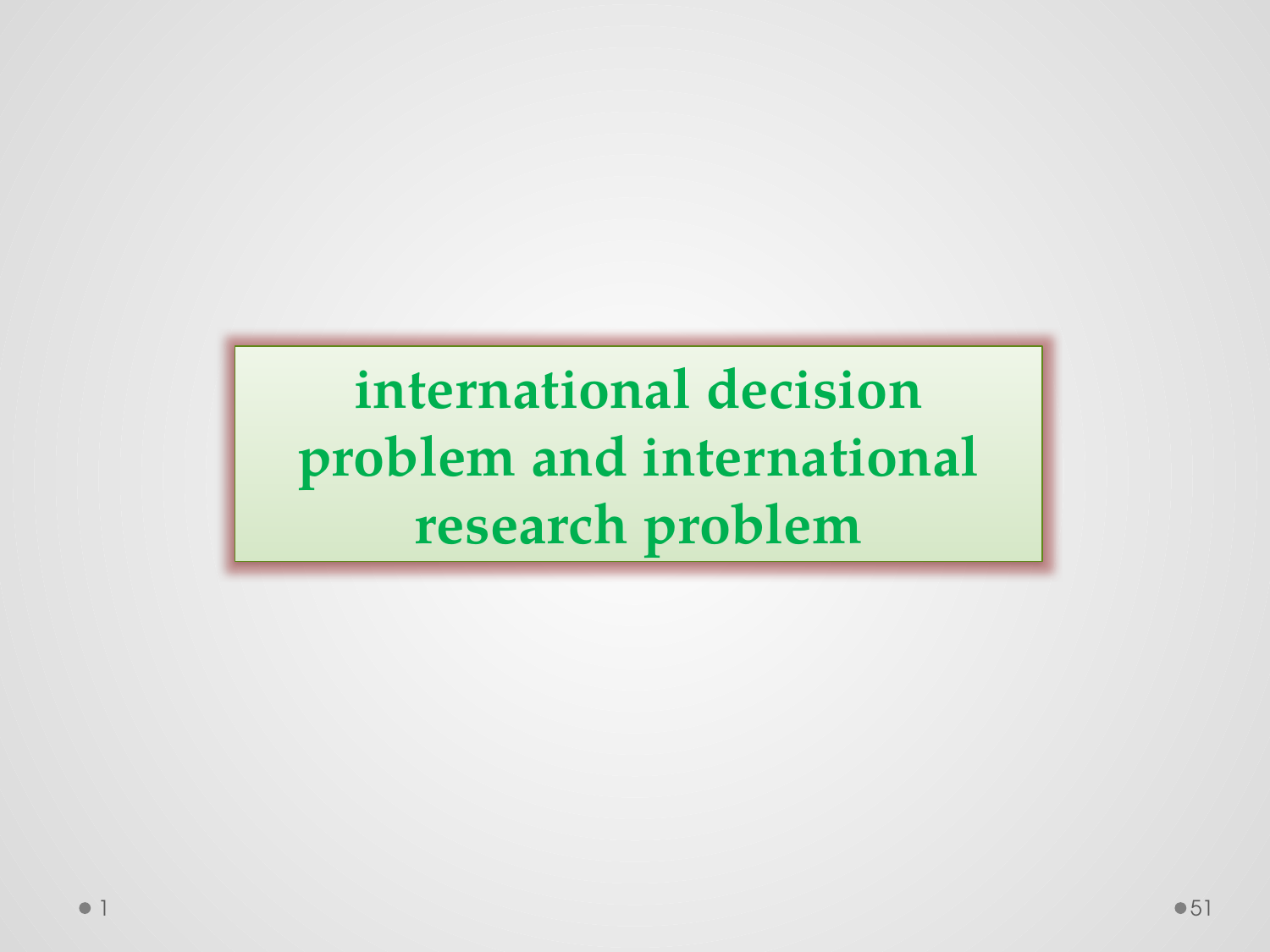

international decision problem and international research problem
1
51